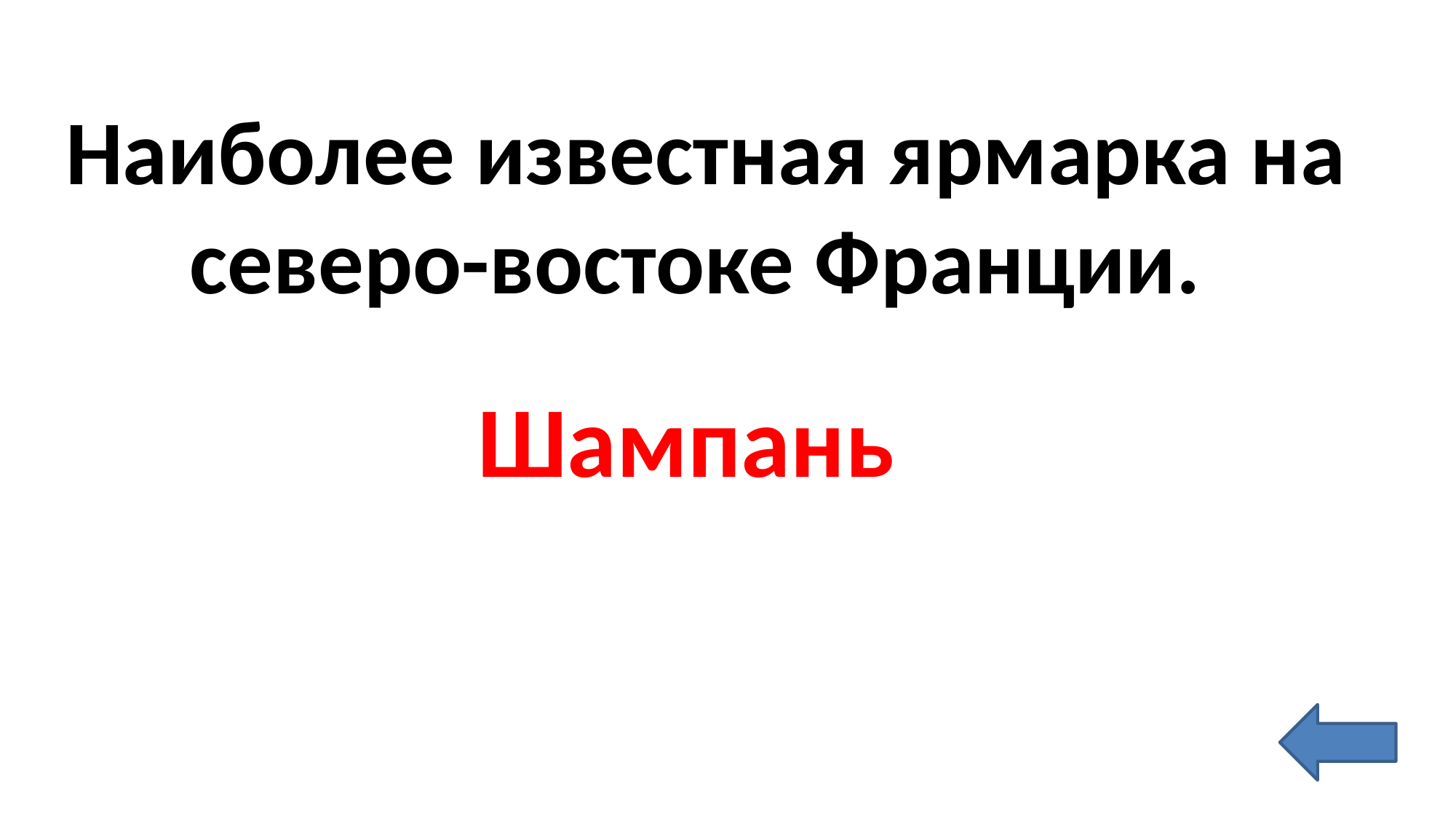

Наиболее известная ярмарка на северо-востоке Франции.
Шампань